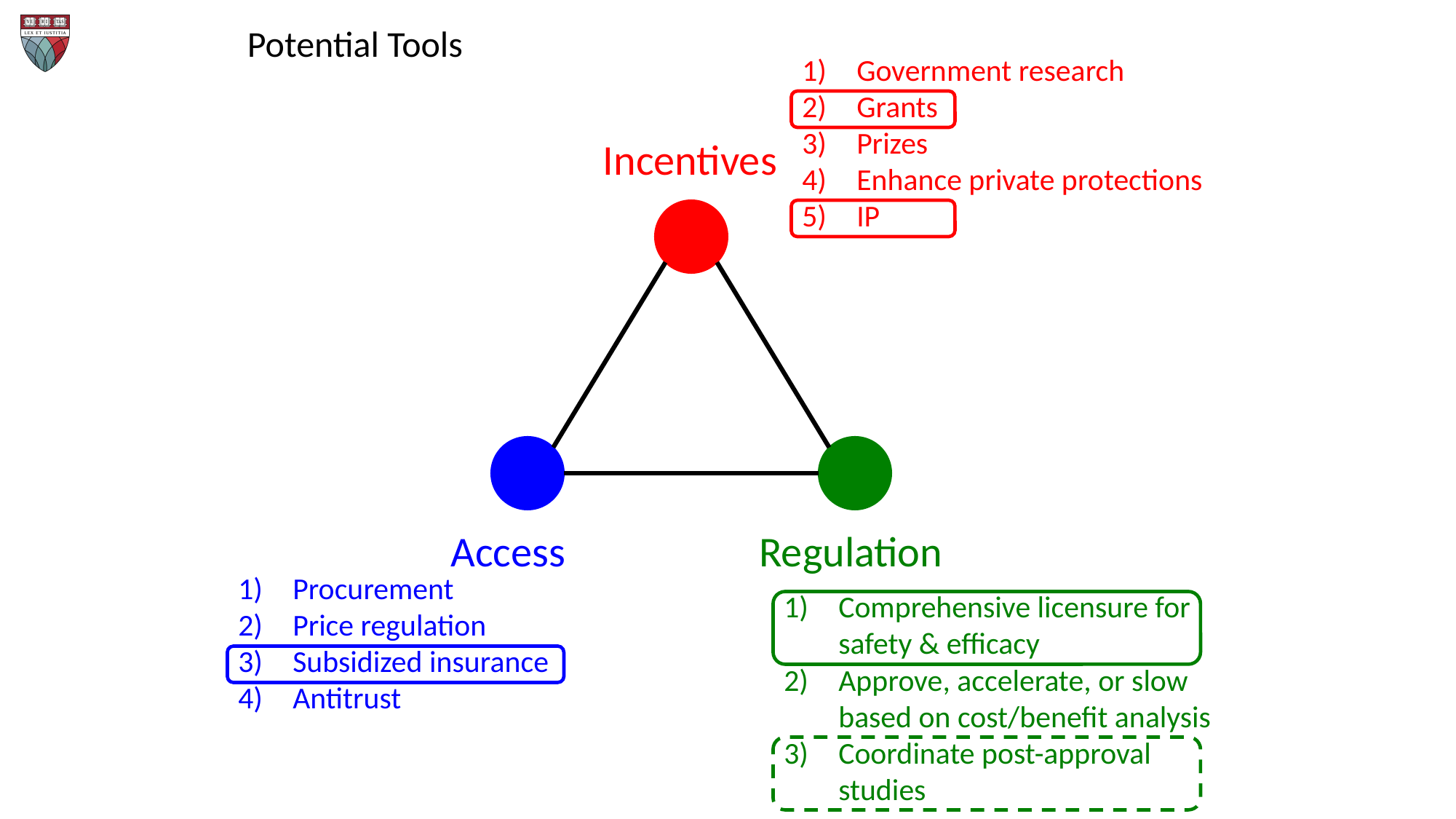

# Potential Tools
Government research
Grants
Prizes
Enhance private protections
IP

Incentives

Access
Regulation
Procurement
Price regulation
Subsidized insurance
Antitrust
Comprehensive licensure for safety & efficacy
Approve, accelerate, or slow based on cost/benefit analysis
Coordinate post-approval studies